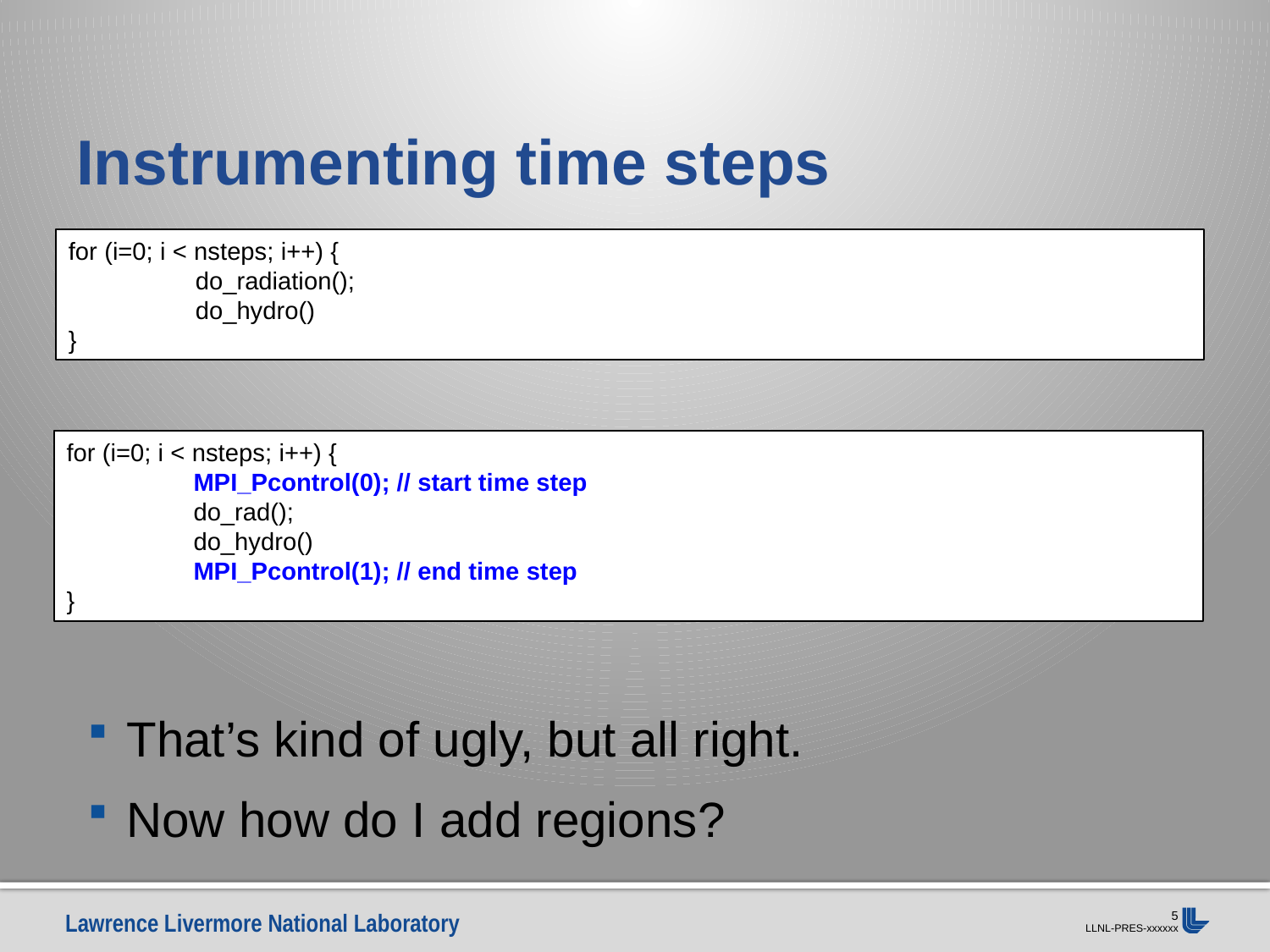

# Instrumenting time steps
for (i=0; i < nsteps; i++) {
	do_radiation();
	do_hydro()
}
for (i=0; i < nsteps; i++) {
	MPI_Pcontrol(0); // start time step
	do_rad();
	do_hydro()
	MPI_Pcontrol(1); // end time step
}
That’s kind of ugly, but all right.
Now how do I add regions?